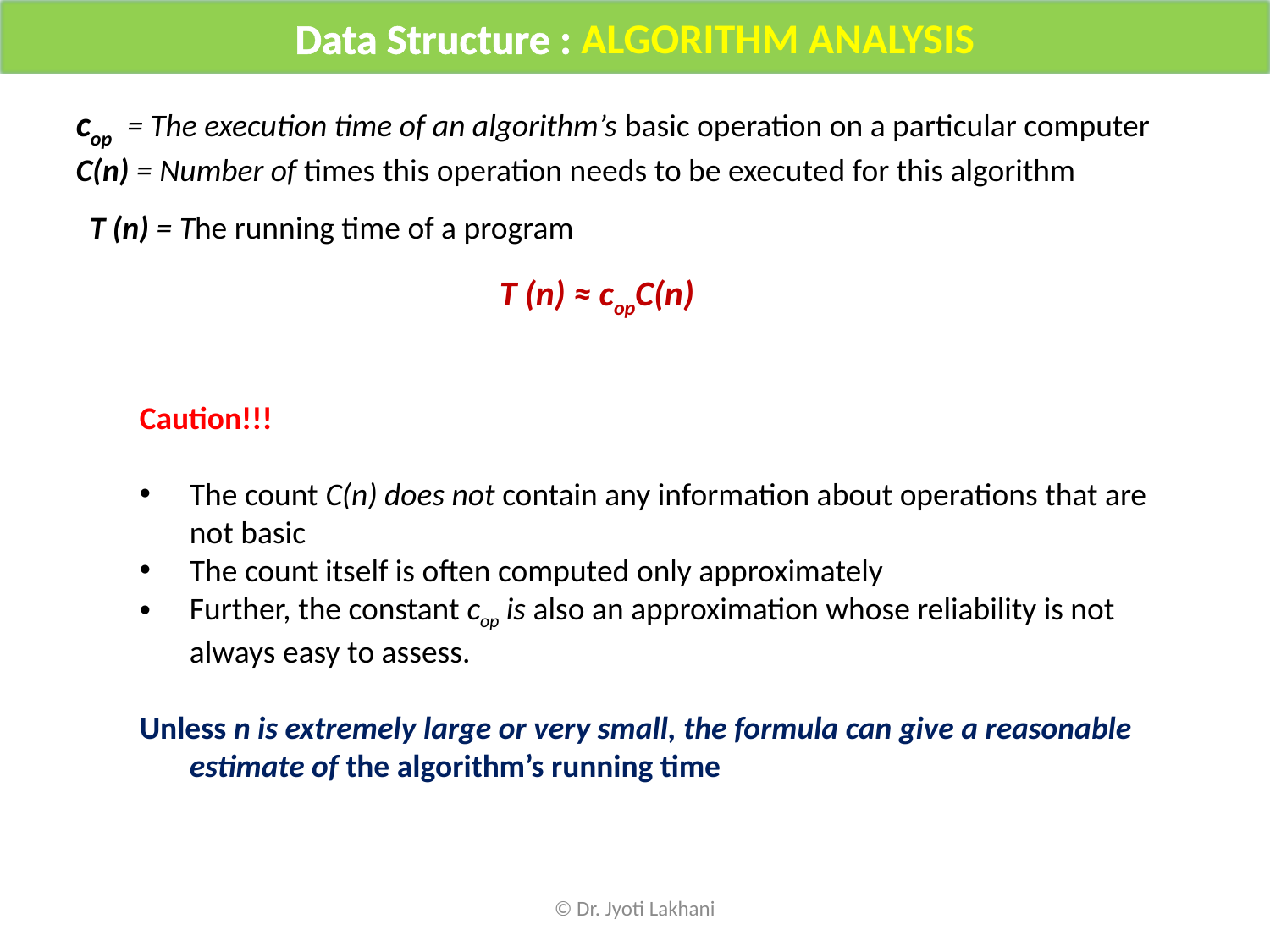

Data Structure : ALGORITHMS
Data Structure : ALGORITHM ANALYSIS
cop  = The execution time of an algorithm’s basic operation on a particular computer
C(n) = Number of times this operation needs to be executed for this algorithm
T (n) = The running time of a program
T (n) ≈ copC(n)
Caution!!!

The count C(n) does not contain any information about operations that are not basic
The count itself is often computed only approximately
Further, the constant cop is also an approximation whose reliability is not always easy to assess.

Unless n is extremely large or very small, the formula can give a reasonable estimate of the algorithm’s running time
© Dr. Jyoti Lakhani